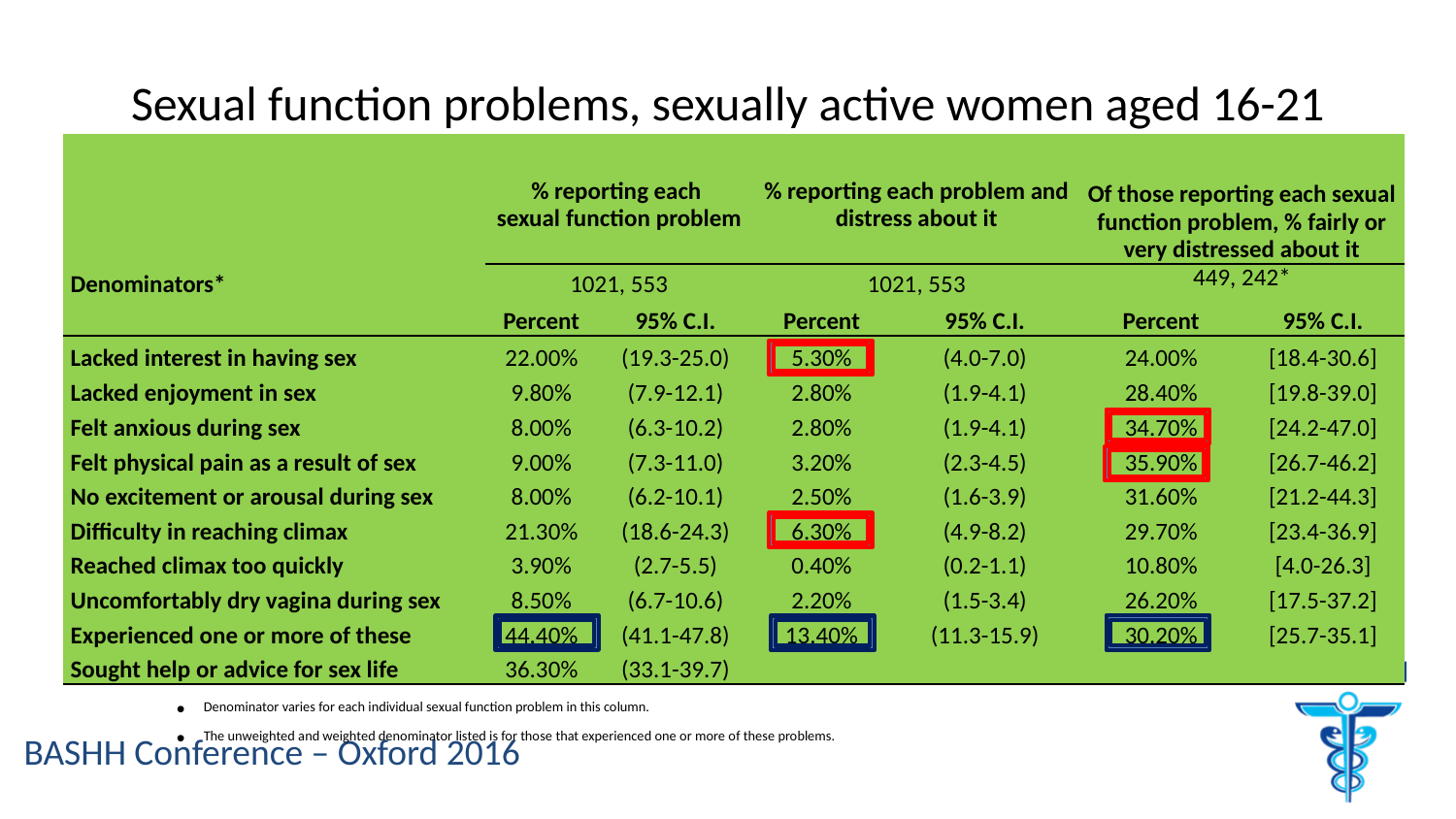

# Sexual function problems, sexually active women aged 16-21
|  | % reporting each sexual function problem |  | % reporting each problem and distress about it |  | Of those reporting each sexual function problem, % fairly or very distressed about it |  |
| --- | --- | --- | --- | --- | --- | --- |
| Denominators\* | 1021, 553 |  | 1021, 553 |  | 449, 242\* |  |
|  | Percent | 95% C.I. | Percent | 95% C.I. | Percent | 95% C.I. |
| Lacked interest in having sex | 22.00% | (19.3-25.0) | 5.30% | (4.0-7.0) | 24.00% | [18.4-30.6] |
| Lacked enjoyment in sex | 9.80% | (7.9-12.1) | 2.80% | (1.9-4.1) | 28.40% | [19.8-39.0] |
| Felt anxious during sex | 8.00% | (6.3-10.2) | 2.80% | (1.9-4.1) | 34.70% | [24.2-47.0] |
| Felt physical pain as a result of sex | 9.00% | (7.3-11.0) | 3.20% | (2.3-4.5) | 35.90% | [26.7-46.2] |
| No excitement or arousal during sex | 8.00% | (6.2-10.1) | 2.50% | (1.6-3.9) | 31.60% | [21.2-44.3] |
| Difficulty in reaching climax | 21.30% | (18.6-24.3) | 6.30% | (4.9-8.2) | 29.70% | [23.4-36.9] |
| Reached climax too quickly | 3.90% | (2.7-5.5) | 0.40% | (0.2-1.1) | 10.80% | [4.0-26.3] |
| Uncomfortably dry vagina during sex | 8.50% | (6.7-10.6) | 2.20% | (1.5-3.4) | 26.20% | [17.5-37.2] |
| Experienced one or more of these | 44.40% | (41.1-47.8) | 13.40% | (11.3-15.9) | 30.20% | [25.7-35.1] |
| Sought help or advice for sex life | 36.30% | (33.1-39.7) |  |  |  |  |

Denominator varies for each individual sexual function problem in this column.
The unweighted and weighted denominator listed is for those that experienced one or more of these problems.